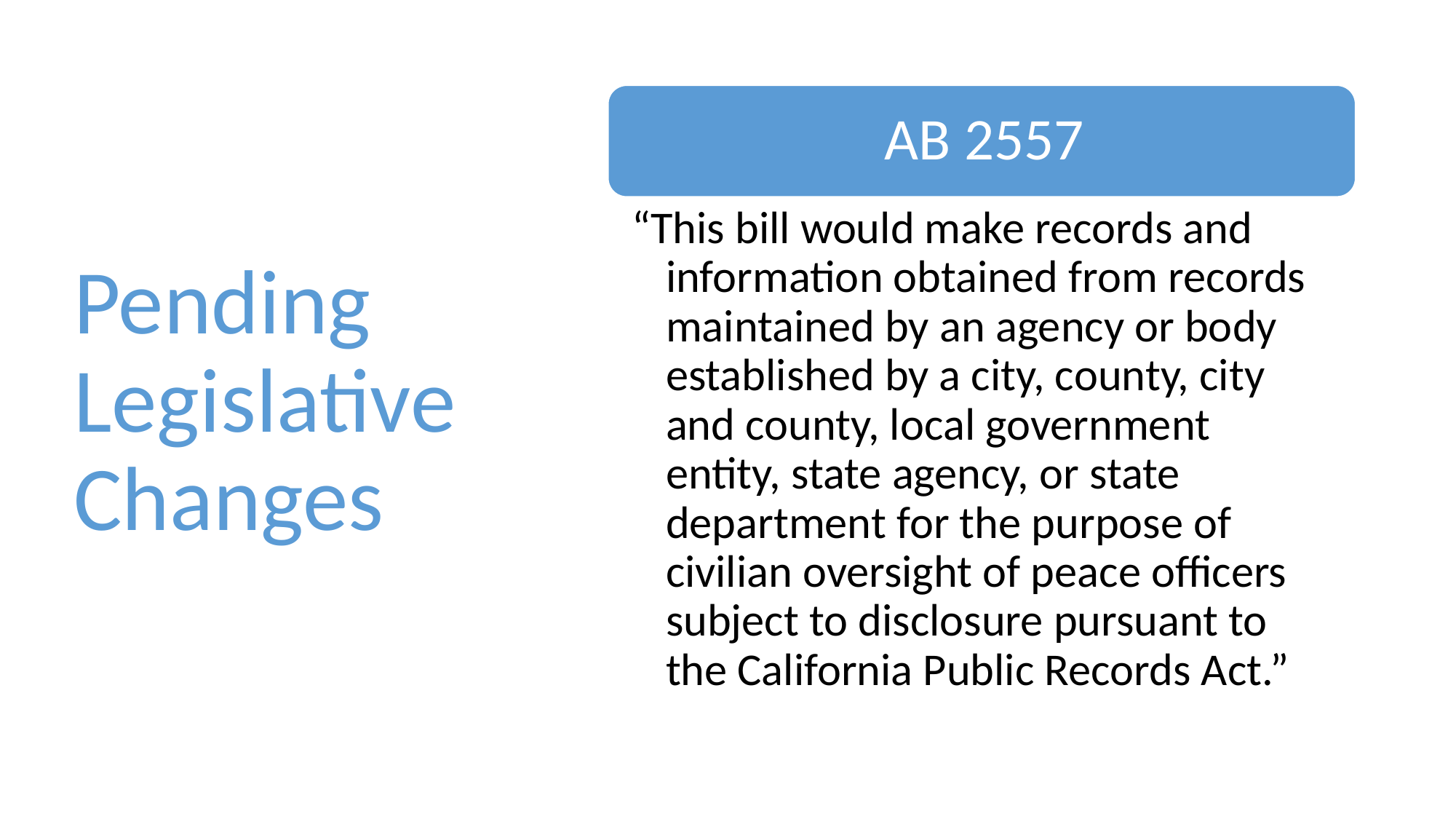

# Pending Legislative Changes
AB 2557
“This bill would make records and information obtained from records maintained by an agency or body established by a city, county, city and county, local government entity, state agency, or state department for the purpose of civilian oversight of peace officers subject to disclosure pursuant to the California Public Records Act.”